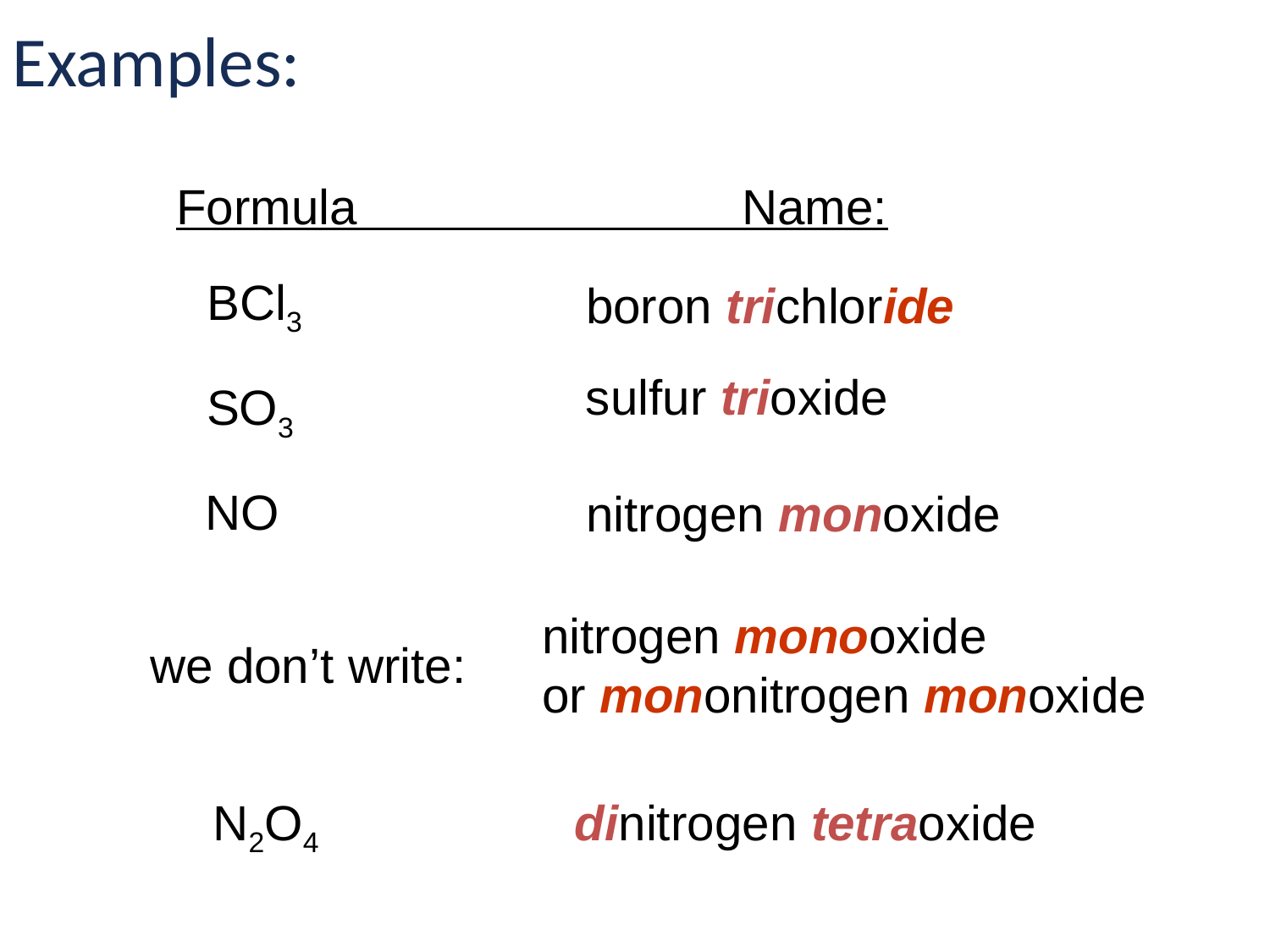

Examples:

Formula                            Name:
BCl3
boron trichloride
sulfur trioxide
SO3
NO
nitrogen monoxide
nitrogen monooxide
or mononitrogen monoxide
we don’t write:
N2O4
dinitrogen tetraoxide